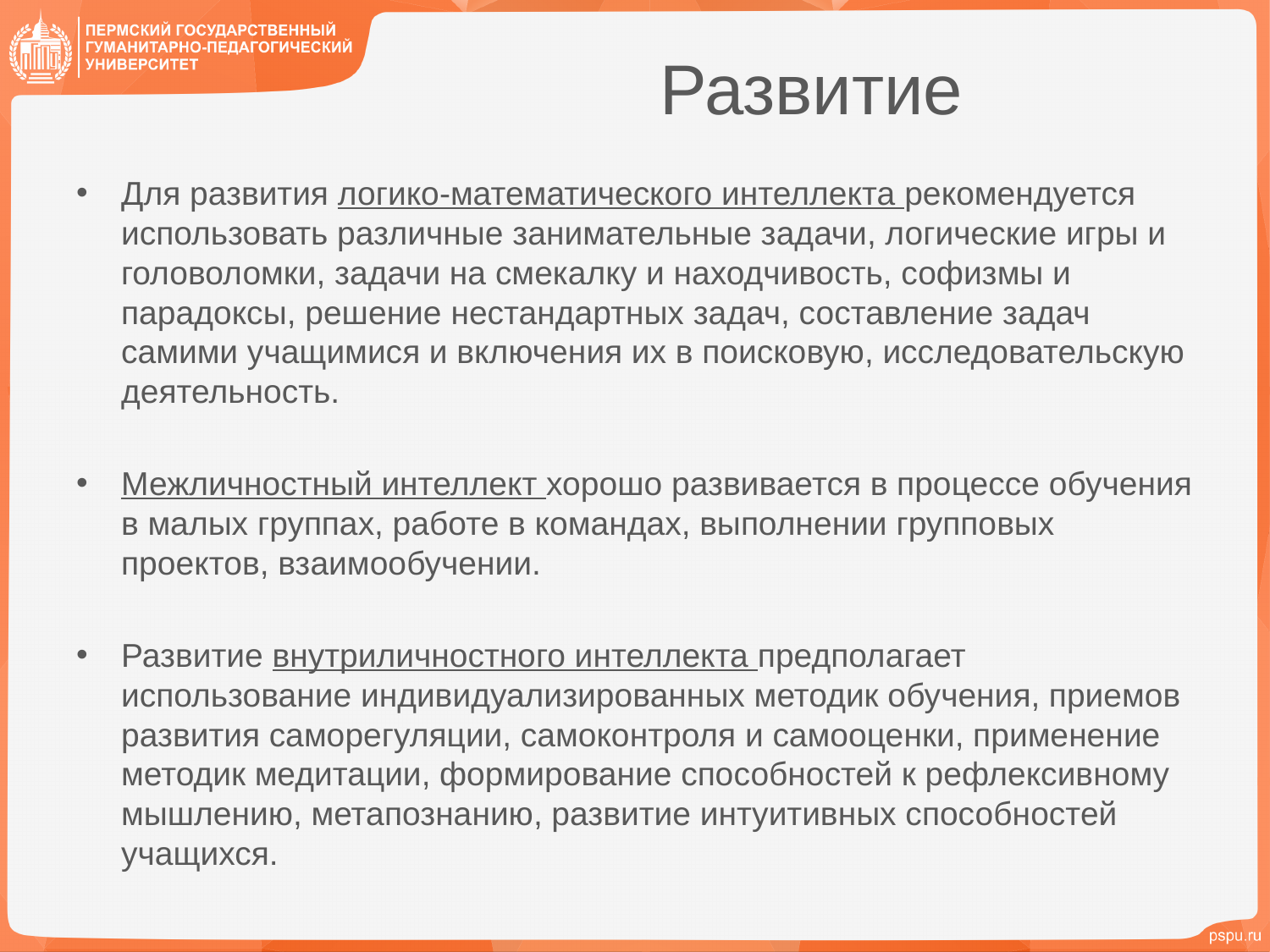

# Развитие
Для развития логико-математического интеллекта рекомендуется использовать различные занимательные задачи, логические игры и головоломки, задачи на смекалку и находчивость, софизмы и парадоксы, решение нестандартных задач, составление задач самими учащимися и включения их в поисковую, исследовательскую деятельность.

Межличностный интеллект хорошо развивается в процессе обучения в малых группах, работе в командах, выполнении групповых проектов, взаимообучении.

Развитие внутриличностного интеллекта предполагает использование индивидуализированных методик обучения, приемов развития саморегуляции, самоконтроля и самооценки, применение методик медитации, формирование способностей к рефлексивному мышлению, метапознанию, развитие интуитивных способностей учащихся.